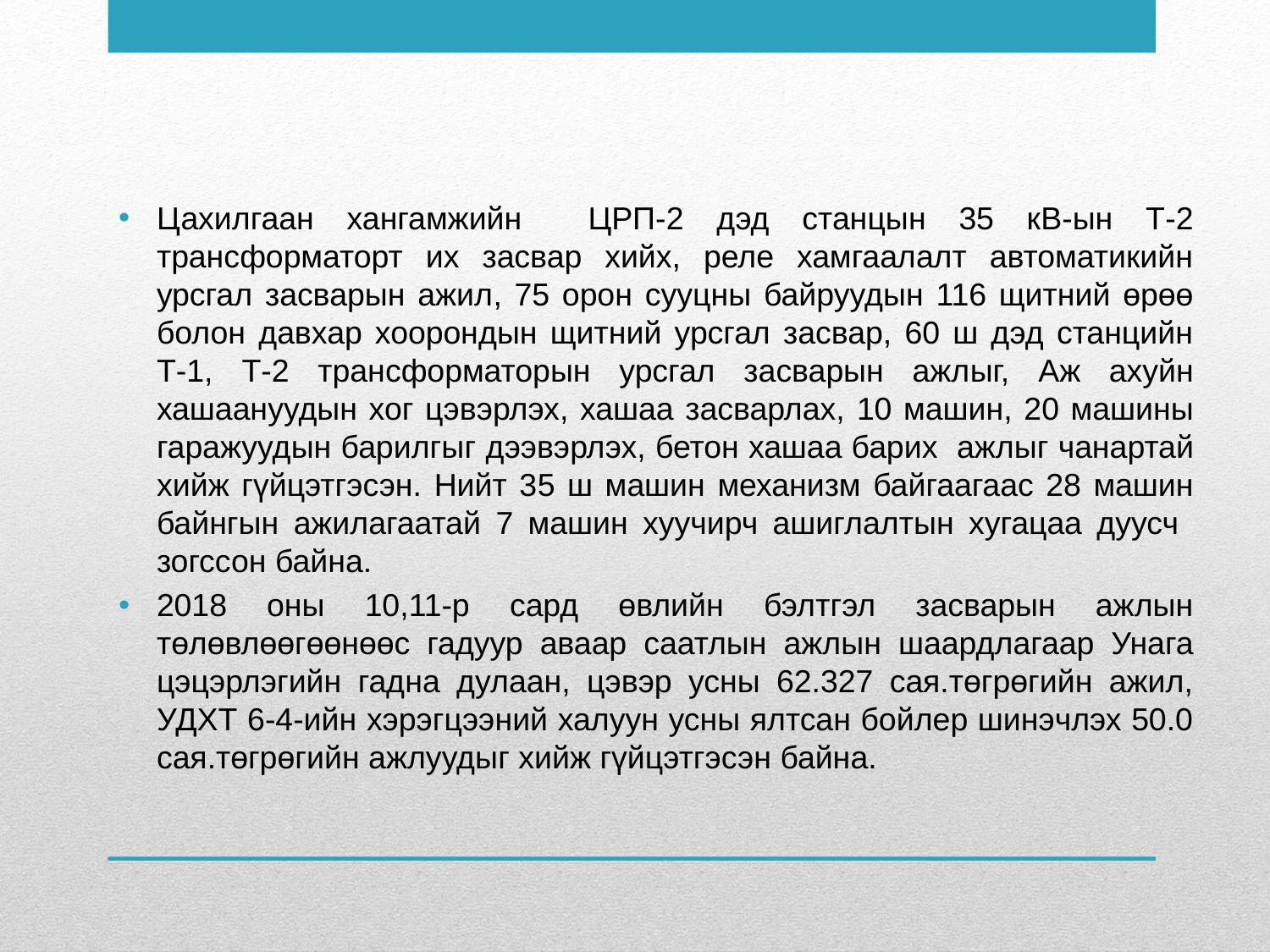

Цахилгаан хангамжийн  ЦРП-2 дэд станцын 35 кВ-ын Т-2 трансформаторт их засвар хийх, реле хамгаалалт автоматикийн урсгал засварын ажил, 75 орон сууцны байруудын 116 щитний өрөө болон давхар хоорондын щитний урсгал засвар, 60 ш дэд станцийн Т-1, Т-2 трансформаторын урсгал засварын ажлыг, Аж ахуйн хашаануудын хог цэвэрлэх, хашаа засварлах, 10 машин, 20 машины гаражуудын барилгыг дээвэрлэх, бетон хашаа барих  ажлыг чанартай хийж гүйцэтгэсэн. Нийт 35 ш машин механизм байгаагаас 28 машин байнгын ажилагаатай 7 машин хуучирч ашиглалтын хугацаа дуусч  зогссон байна.
2018 оны 10,11-р сард өвлийн бэлтгэл засварын ажлын төлөвлөөгөөнөөс гадуур аваар саатлын ажлын шаардлагаар Унага цэцэрлэгийн гадна дулаан, цэвэр усны 62.327 сая.төгрөгийн ажил, УДХТ 6-4-ийн хэрэгцээний халуун усны ялтсан бойлер шинэчлэх 50.0 сая.төгрөгийн ажлуудыг хийж гүйцэтгэсэн байна.